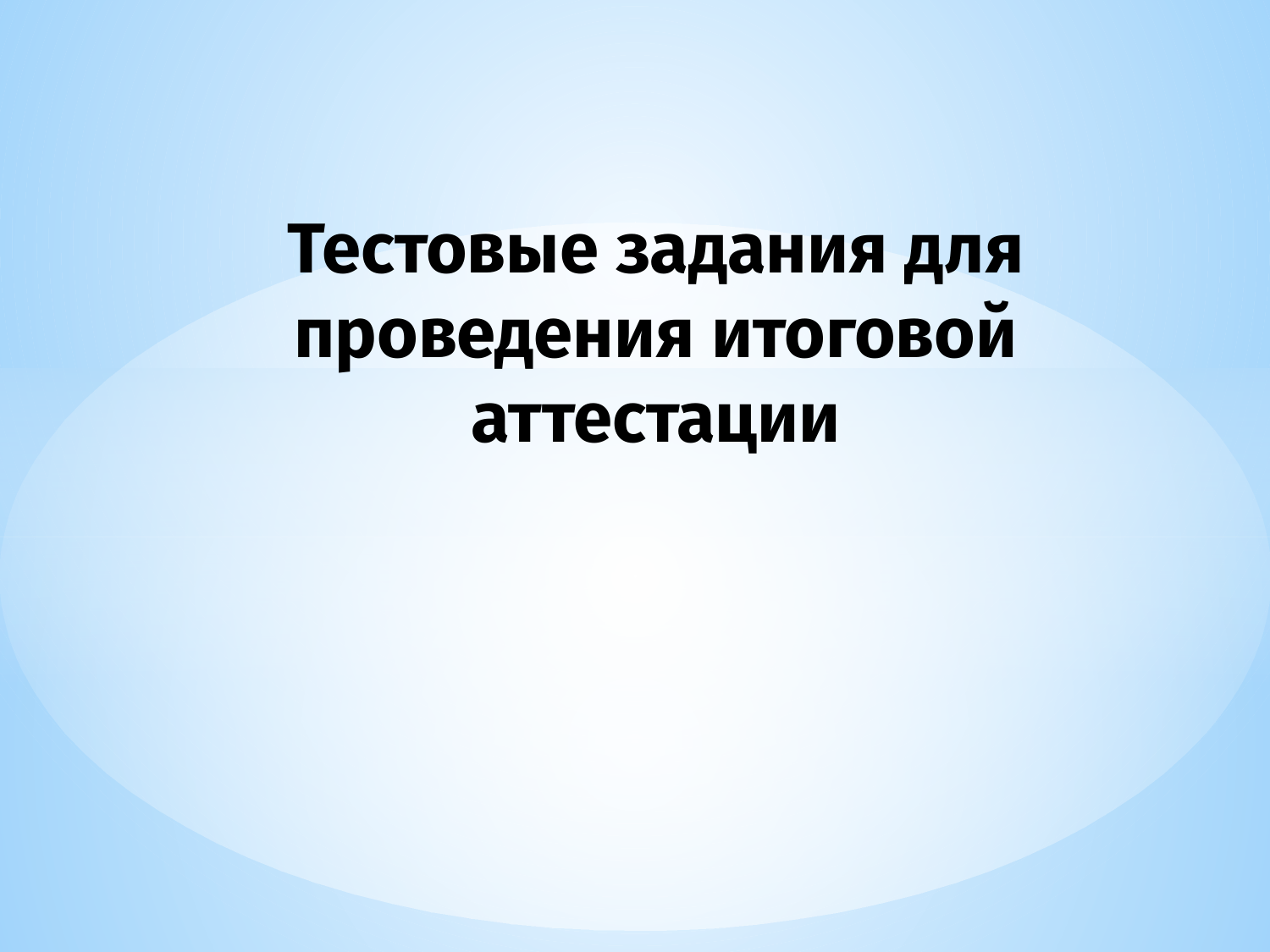

# Тестовые задания для проведения итоговой аттестации